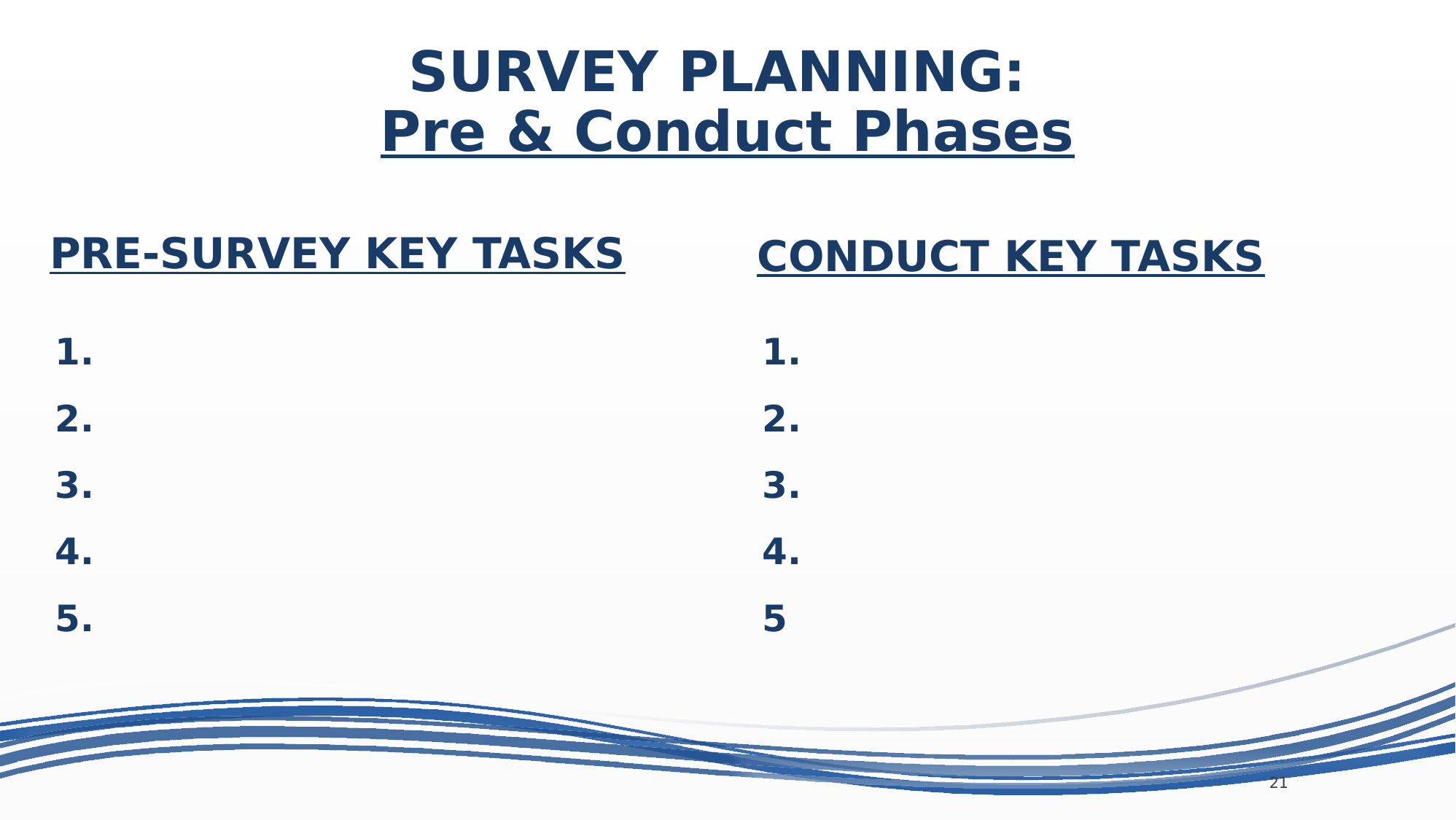

# SURVEY PLANNING: Pre & Conduct Phases
PRE-SURVEY KEY TASKS

CONDUCT KEY TASKS

1.
2.
3.
4.
5.

1.
2.
3.
4.
5

21